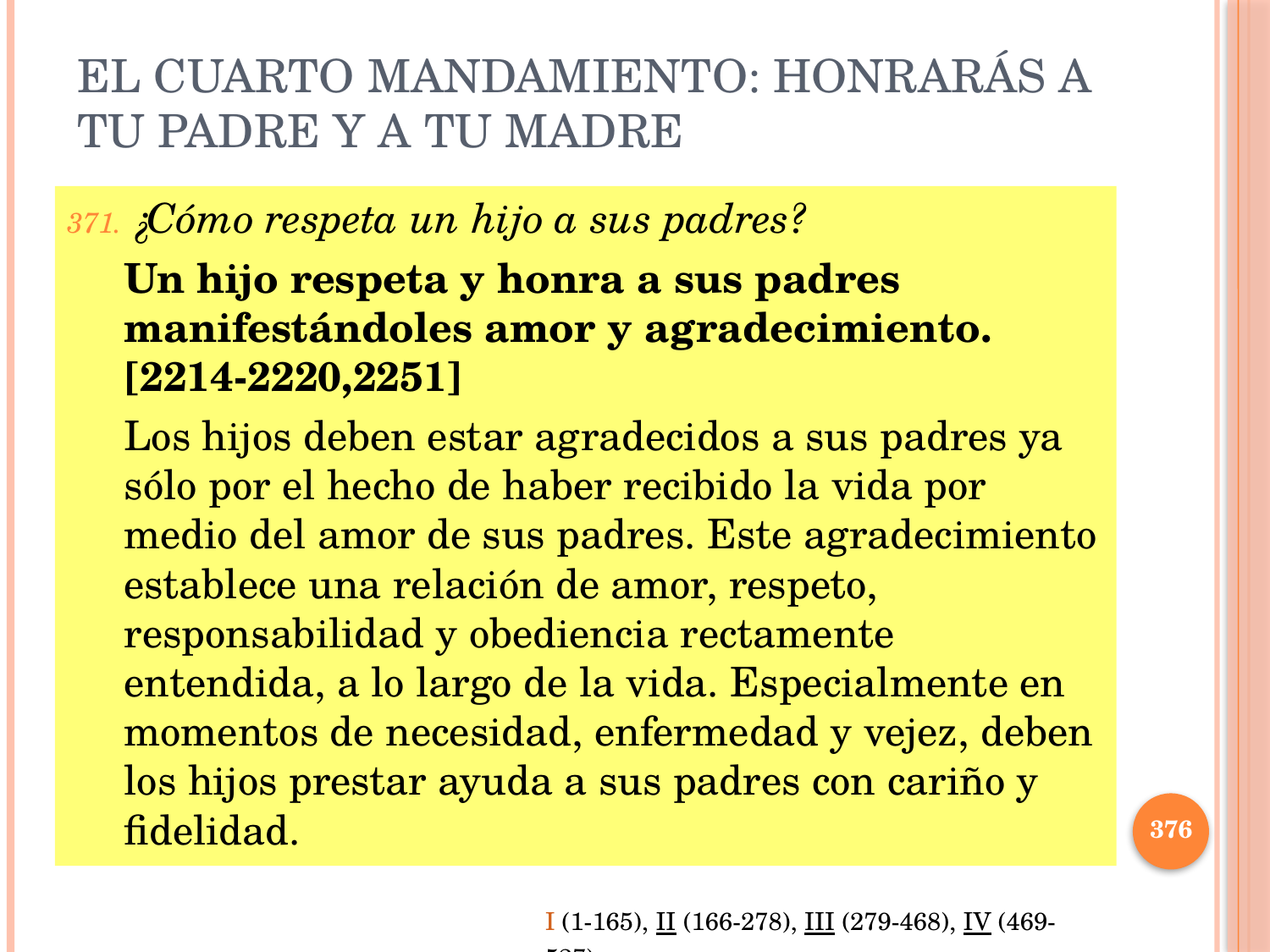

# El cuarto mandamiento: Honrarás a tu padre y a tu madre
¿Cómo respeta un hijo a sus padres?
Un hijo respeta y honra a sus padres manifestándoles amor y agradecimiento. [2214-2220,2251]
Los hijos deben estar agradecidos a sus padres ya sólo por el hecho de haber recibido la vida por medio del amor de sus padres. Este agradecimiento establece una relación de amor, respeto, responsabilidad y obediencia rectamente entendida, a lo largo de la vida. Especialmente en momentos de necesidad, enfermedad y vejez, deben los hijos prestar ayuda a sus padres con cariño y fidelidad.
376
I (1-165), II (166-278), III (279-468), IV (469-527)